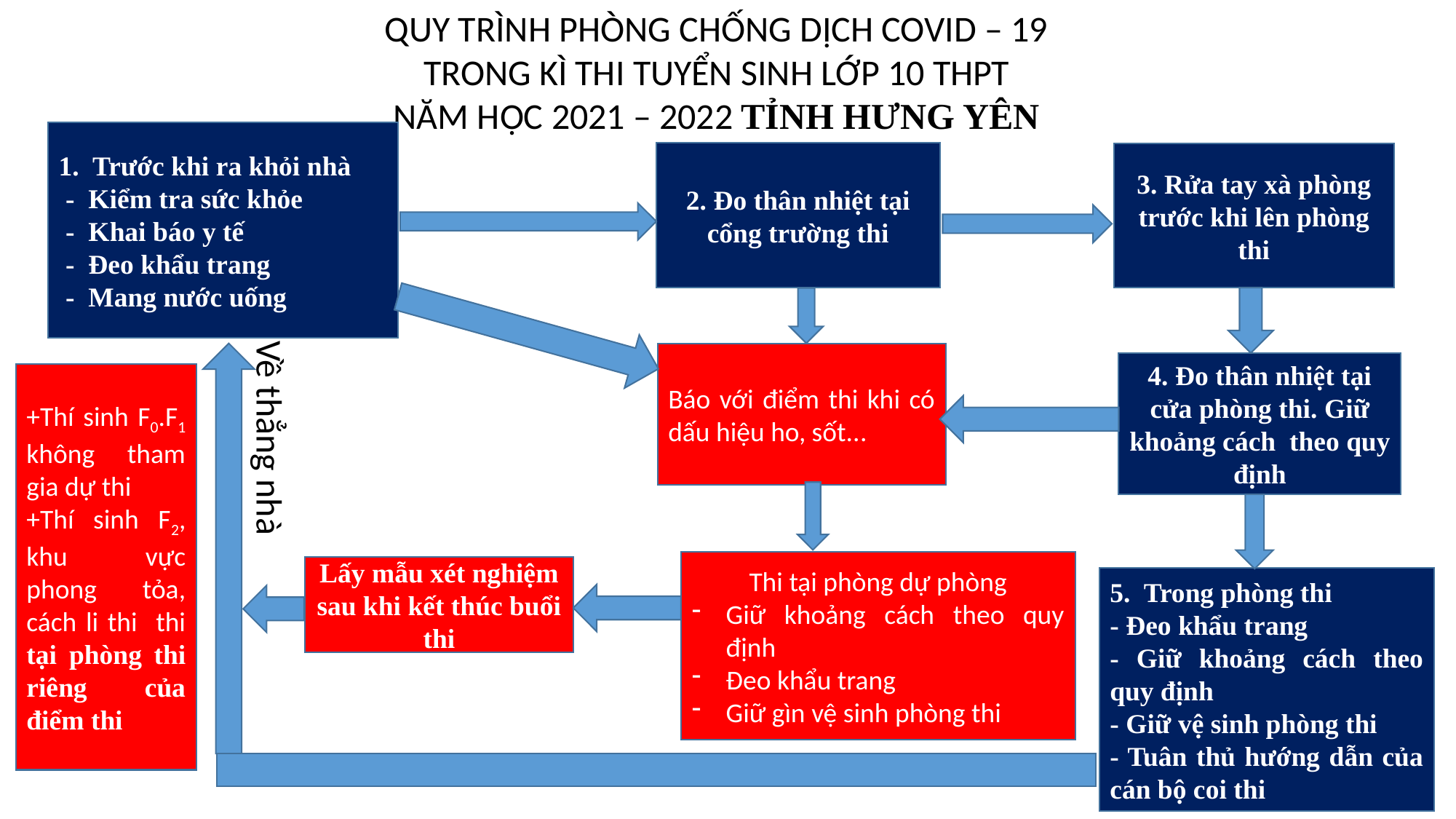

QUY TRÌNH PHÒNG CHỐNG DỊCH COVID – 19
TRONG KÌ THI TUYỂN SINH LỚP 10 THPT
NĂM HỌC 2021 – 2022 TỈNH HƯNG YÊN
1.  Trước khi ra khỏi nhà
 -  Kiểm tra sức khỏe
 -  Khai báo y tế
 -  Đeo khẩu trang
 -  Mang nước uống
2. Đo thân nhiệt tại cổng trường thi
3. Rửa tay xà phòng trước khi lên phòng thi

Báo với điểm thi khi có dấu hiệu ho, sốt...
4. Đo thân nhiệt tại cửa phòng thi. Giữ khoảng cách  theo quy định
+Thí sinh F0.F1 không tham gia dự thi
+Thí sinh F2, khu vực phong tỏa, cách li thi  thi tại phòng thi riêng của điểm thi

Về thẳng nhà

Thi tại phòng dự phòng
Giữ khoảng cách theo quy định
Đeo khẩu trang
Giữ gìn vệ sinh phòng thi
Lấy mẫu xét nghiệm sau khi kết thúc buổi thi
5.  Trong phòng thi
- Đeo khẩu trang
- Giữ khoảng cách theo quy định
- Giữ vệ sinh phòng thi
- Tuân thủ hướng dẫn của cán bộ coi thi